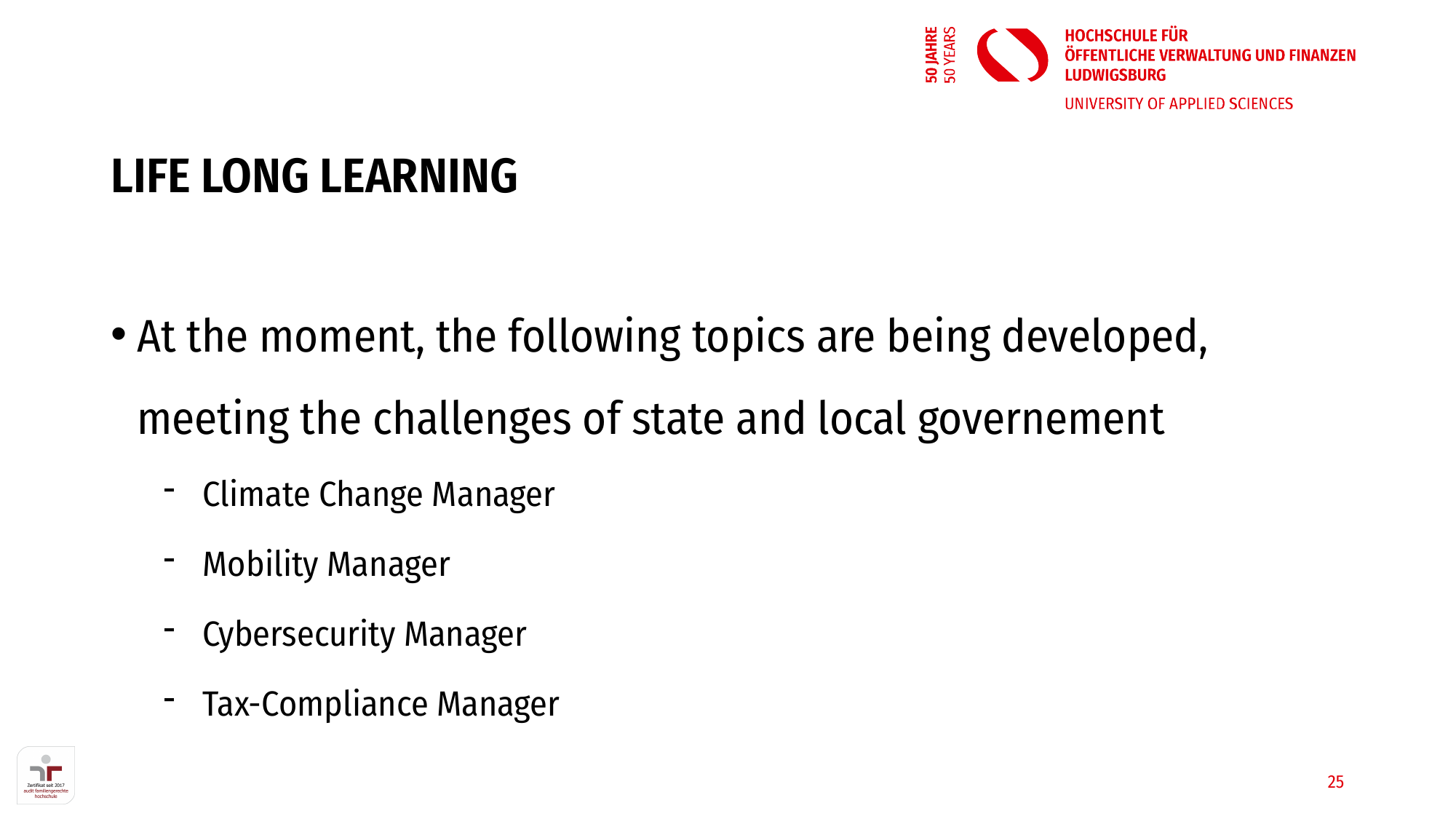

# Life Long Learning
At the moment, the following topics are being developed, meeting the challenges of state and local governement
Climate Change Manager
Mobility Manager
Cybersecurity Manager
Tax-Compliance Manager

25